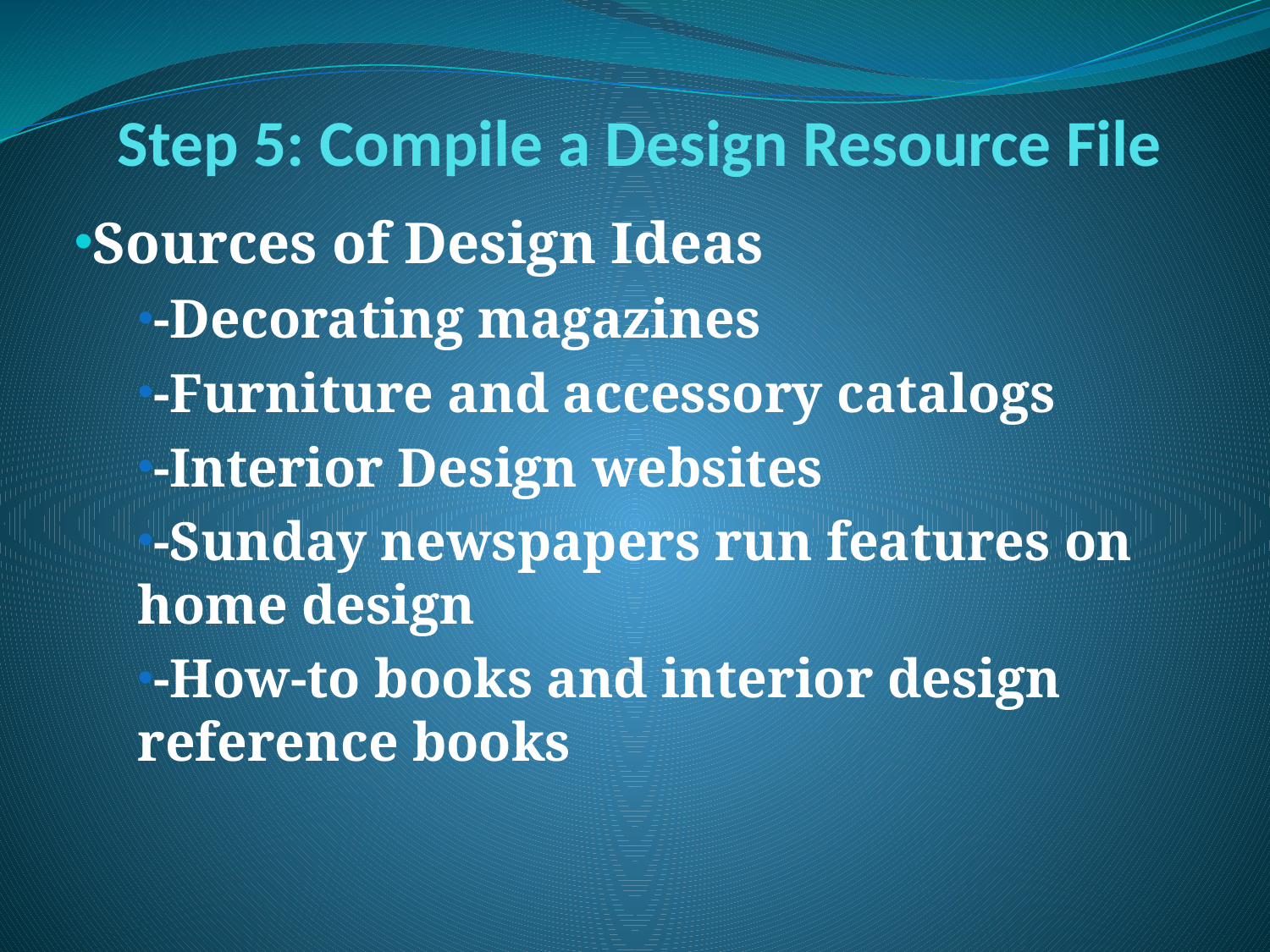

# Step 5: Compile a Design Resource File
Sources of Design Ideas
-Decorating magazines
-Furniture and accessory catalogs
-Interior Design websites
-Sunday newspapers run features on home design
-How-to books and interior design reference books